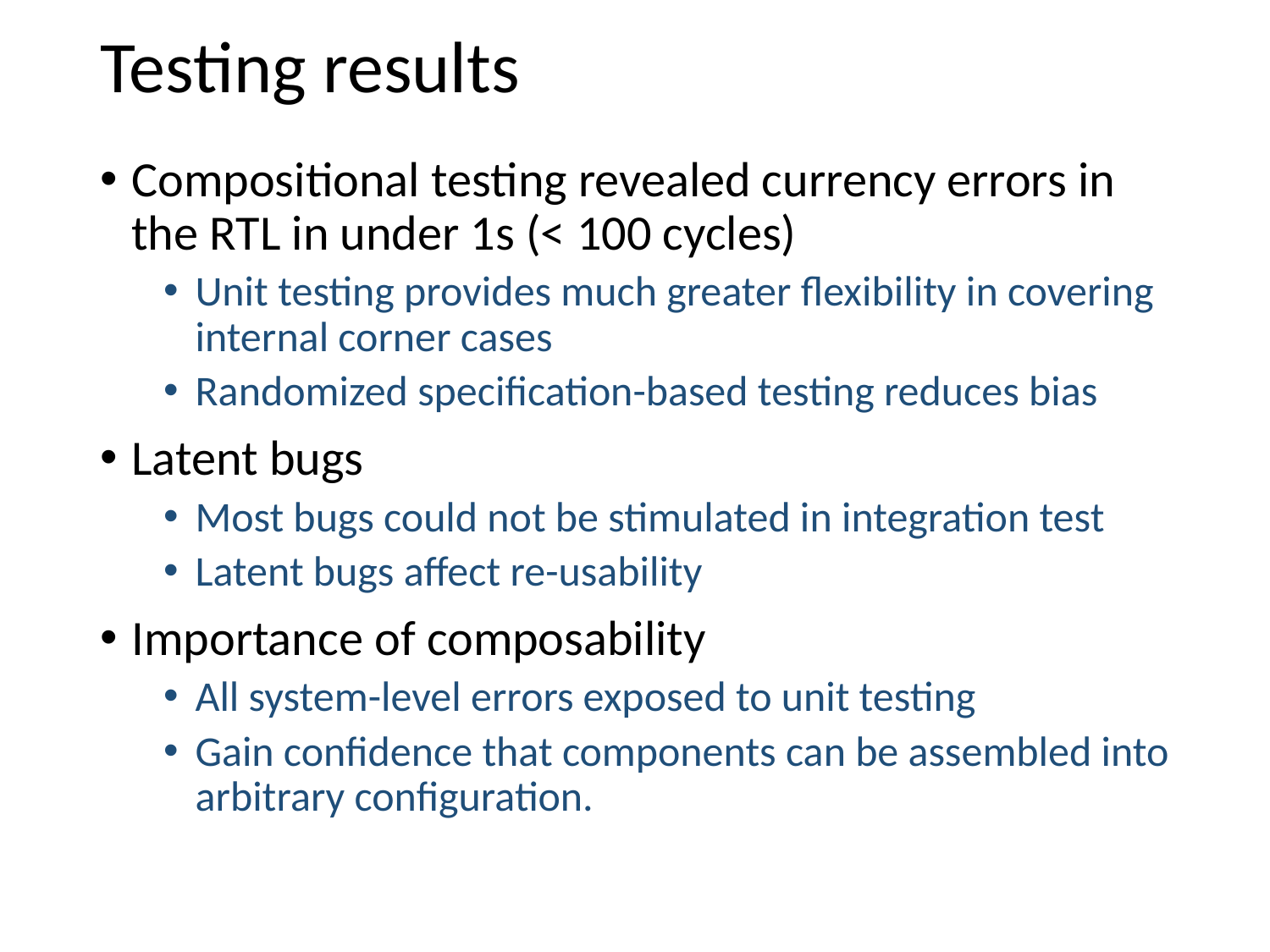

# Testing results
Compositional testing revealed currency errors in the RTL in under 1s (< 100 cycles)
Unit testing provides much greater flexibility in covering internal corner cases
Randomized specification-based testing reduces bias
Latent bugs
Most bugs could not be stimulated in integration test
Latent bugs affect re-usability
Importance of composability
All system-level errors exposed to unit testing
Gain confidence that components can be assembled into arbitrary configuration.